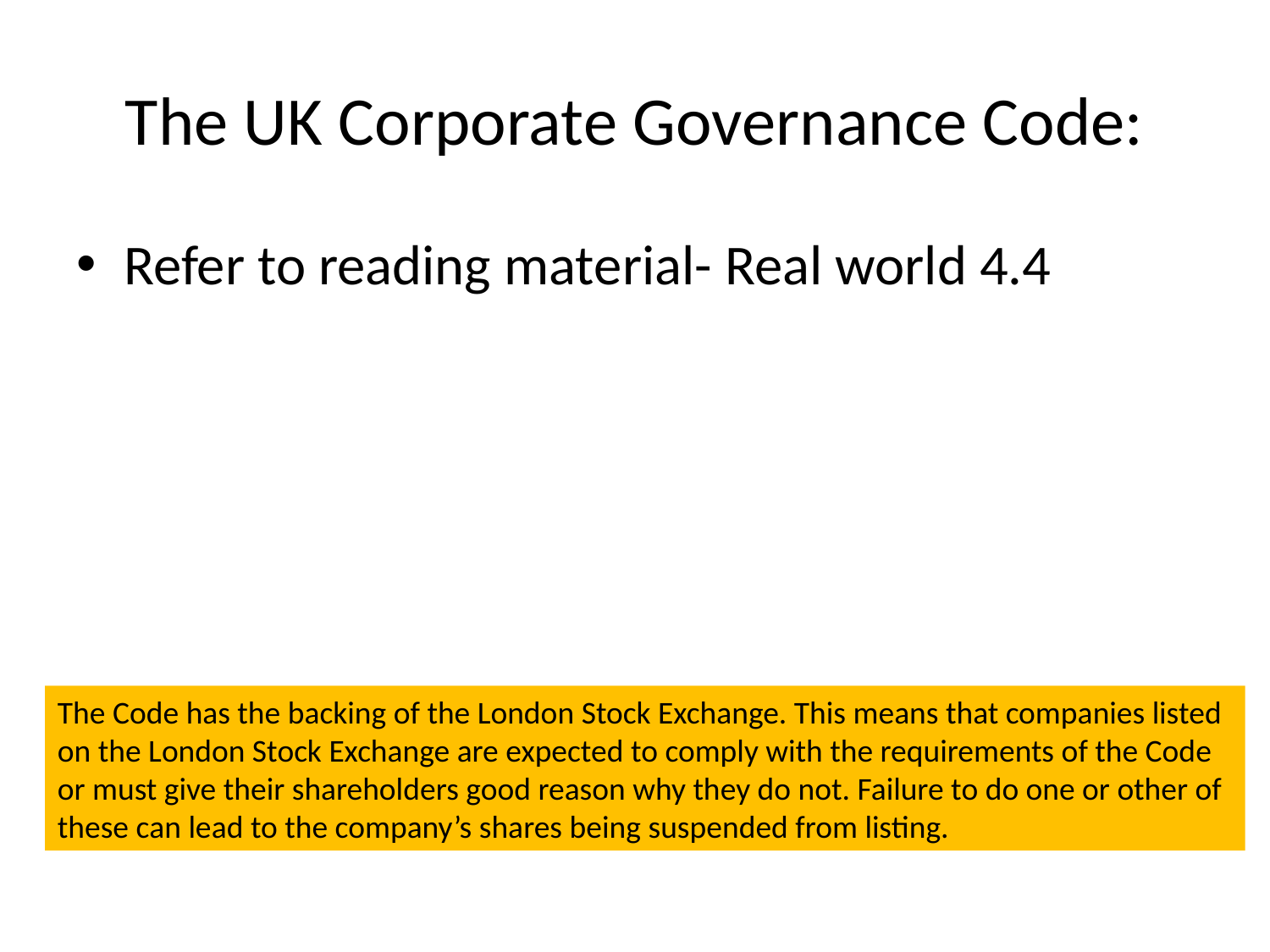

# The UK Corporate Governance Code:
Refer to reading material- Real world 4.4
The Code has the backing of the London Stock Exchange. This means that companies listed on the London Stock Exchange are expected to comply with the requirements of the Code or must give their shareholders good reason why they do not. Failure to do one or other of these can lead to the company’s shares being suspended from listing.